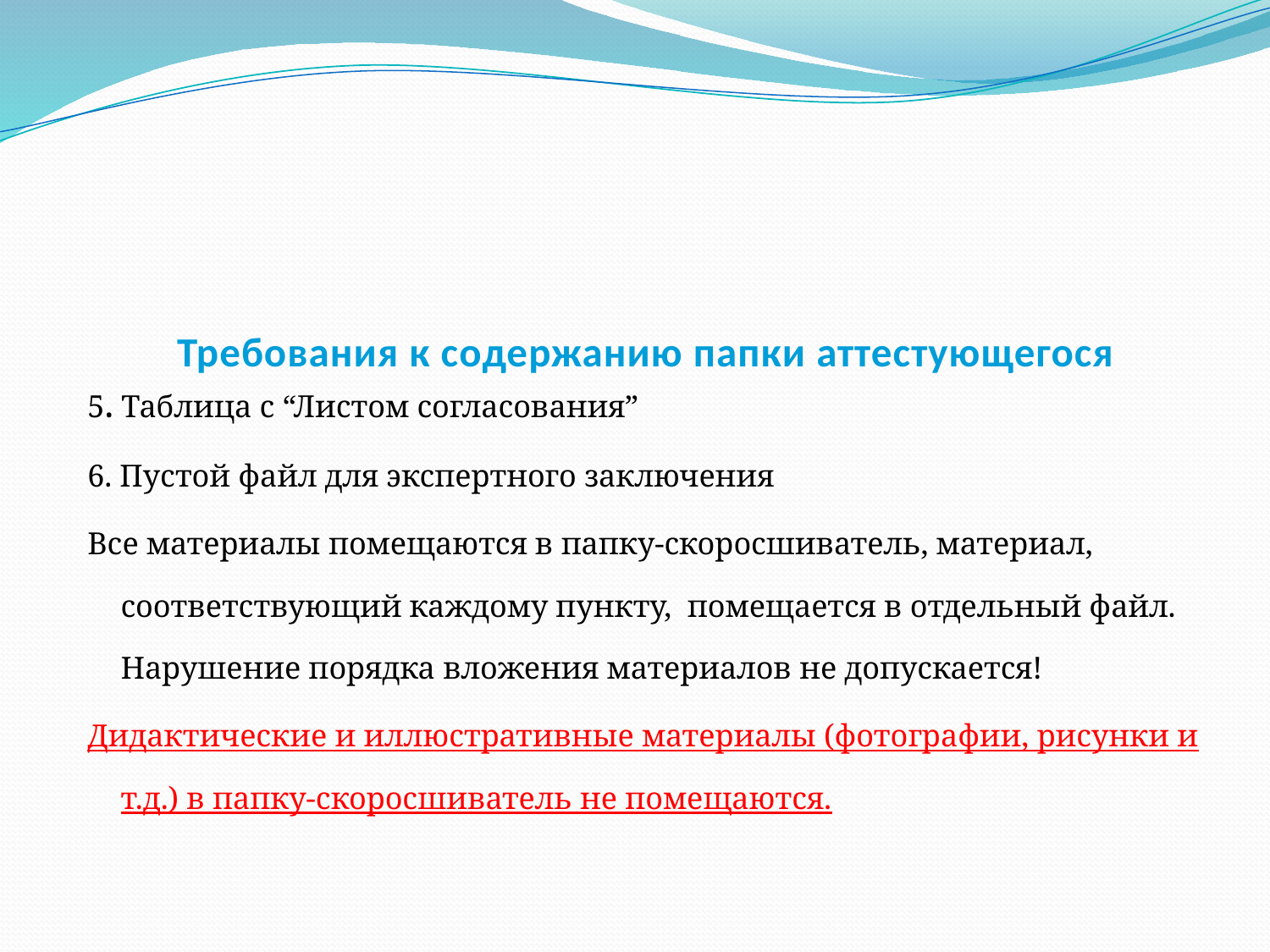

# Требования к содержанию папки аттестующегося
5. Таблица с “Листом согласования”
6. Пустой файл для экспертного заключения
Все материалы помещаются в папку-скоросшиватель, материал, соответствующий каждому пункту,  помещается в отдельный файл. Нарушение порядка вложения материалов не допускается!
Дидактические и иллюстративные материалы (фотографии, рисунки и т.д.) в папку-скоросшиватель не помещаются.